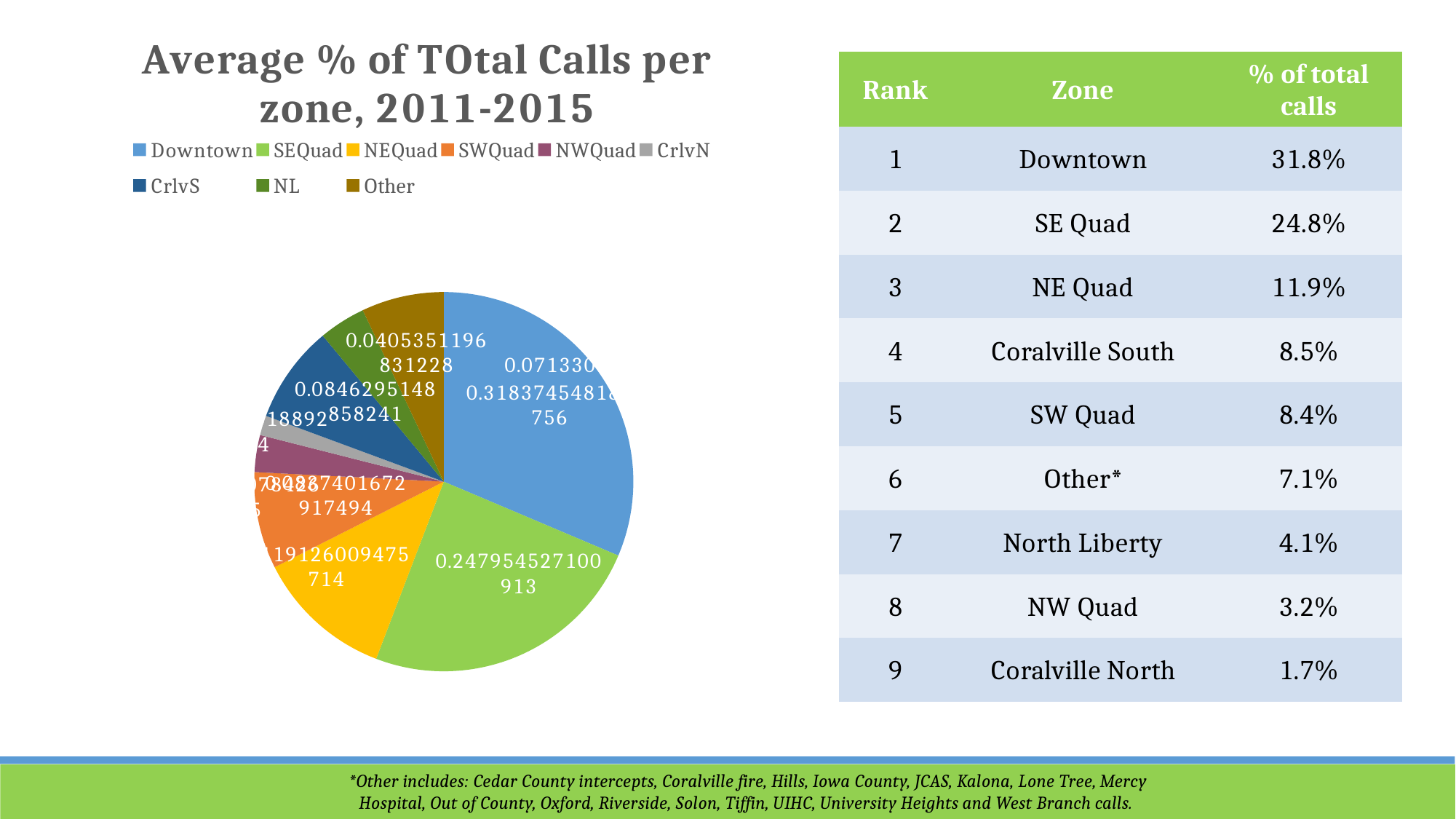

### Chart: Average % of TOtal Calls per zone, 2011-2015

| Category | Average % of Calls |
|---|---|
| Downtown | 0.3183745481807555 |
| SEQuad | 0.24795452710091329 |
| NEQuad | 0.1191260094757143 |
| SWQuad | 0.08374016729174935 |
| NWQuad | 0.031968078426895474 |
| CrlvN | 0.01708701889214938 |
| CrlvS | 0.08462951488582411 |
| NL | 0.04053511968312277 |
| Other  | 0.07133098137966867 |
| Rank | Zone | % of total calls |
| --- | --- | --- |
| 1 | Downtown | 31.8% |
| 2 | SE Quad | 24.8% |
| 3 | NE Quad | 11.9% |
| 4 | Coralville South | 8.5% |
| 5 | SW Quad | 8.4% |
| 6 | Other\* | 7.1% |
| 7 | North Liberty | 4.1% |
| 8 | NW Quad | 3.2% |
| 9 | Coralville North | 1.7% |
*Other includes: Cedar County intercepts, Coralville fire, Hills, Iowa County, JCAS, Kalona, Lone Tree, Mercy Hospital, Out of County, Oxford, Riverside, Solon, Tiffin, UIHC, University Heights and West Branch calls.